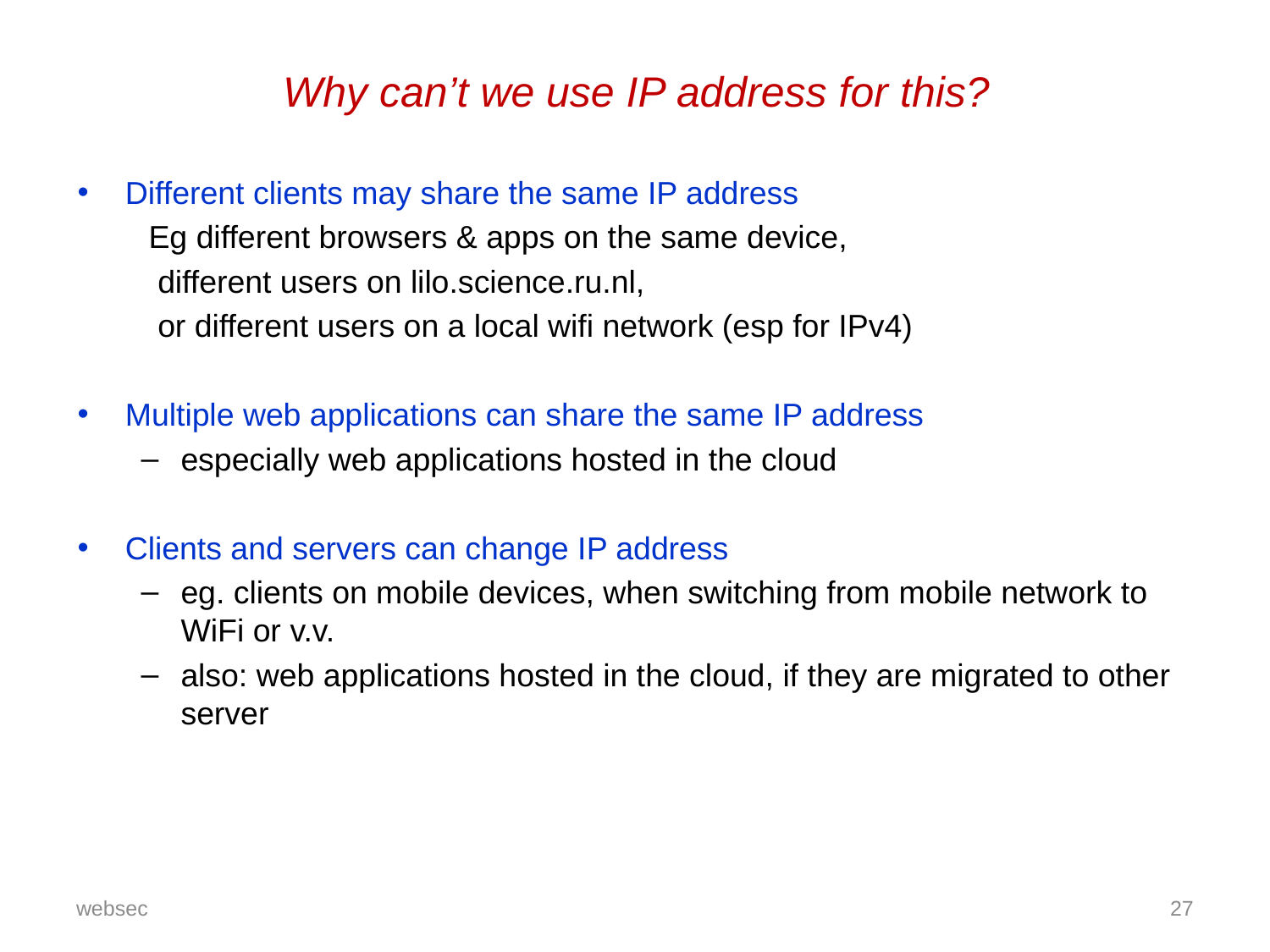

# Why can’t we use IP address for this?
Different clients may share the same IP address
        Eg different browsers & apps on the same device,
         different users on lilo.science.ru.nl,
         or different users on a local wifi network (esp for IPv4)

Multiple web applications can share the same IP address
especially web applications hosted in the cloud

Clients and servers can change IP address
eg. clients on mobile devices, when switching from mobile network to WiFi or v.v.
also: web applications hosted in the cloud, if they are migrated to other server
websec
27